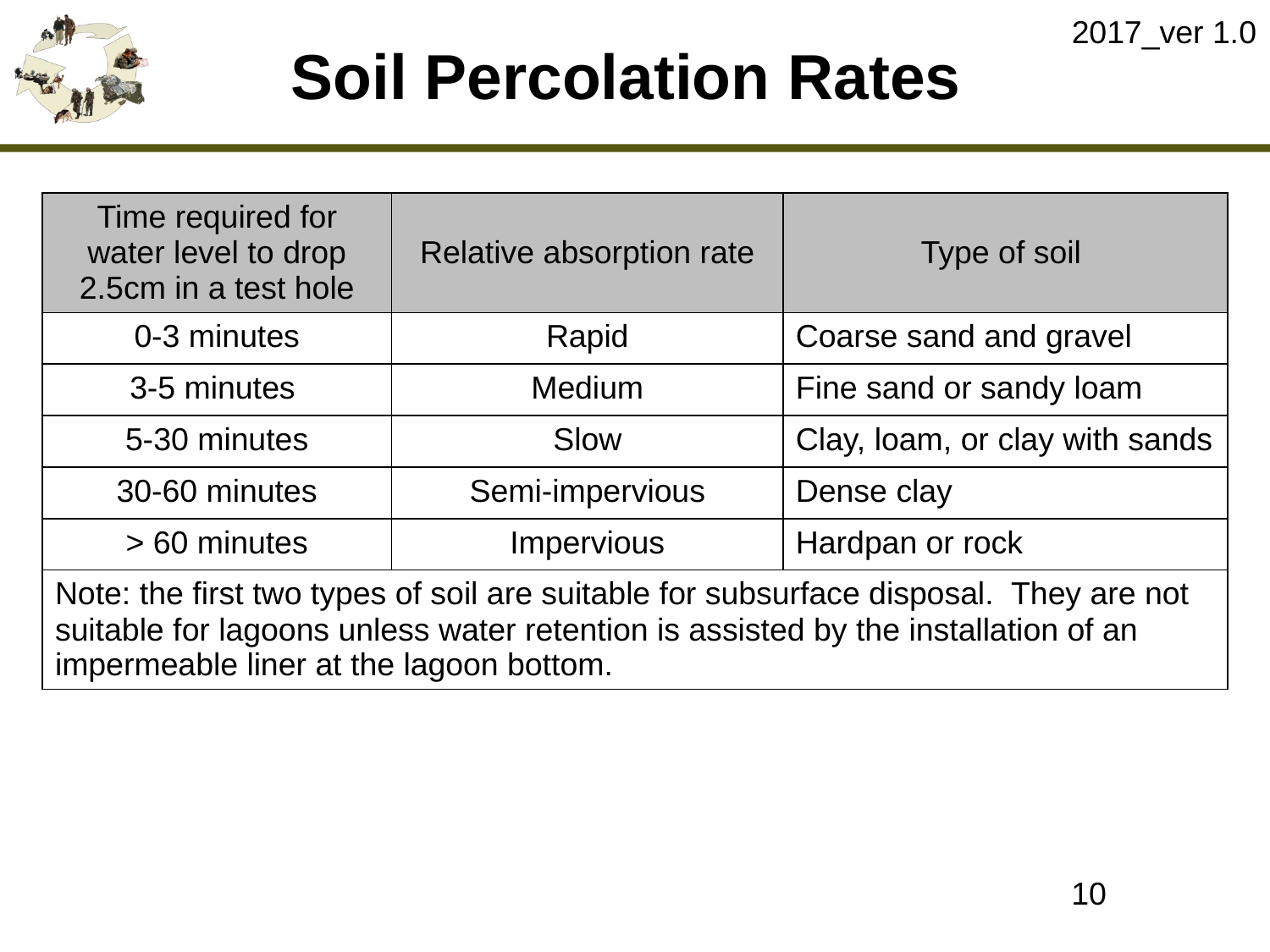

2017_ver 1.0
# Soil Percolation Rates
| Time required for water level to drop 2.5cm in a test hole | Relative absorption rate | Type of soil |
| --- | --- | --- |
| 0-3 minutes | Rapid | Coarse sand and gravel |
| 3-5 minutes | Medium | Fine sand or sandy loam |
| 5-30 minutes | Slow | Clay, loam, or clay with sands |
| 30-60 minutes | Semi-impervious | Dense clay |
| > 60 minutes | Impervious | Hardpan or rock |
| Note: the first two types of soil are suitable for subsurface disposal. They are not suitable for lagoons unless water retention is assisted by the installation of an impermeable liner at the lagoon bottom. |  |  |